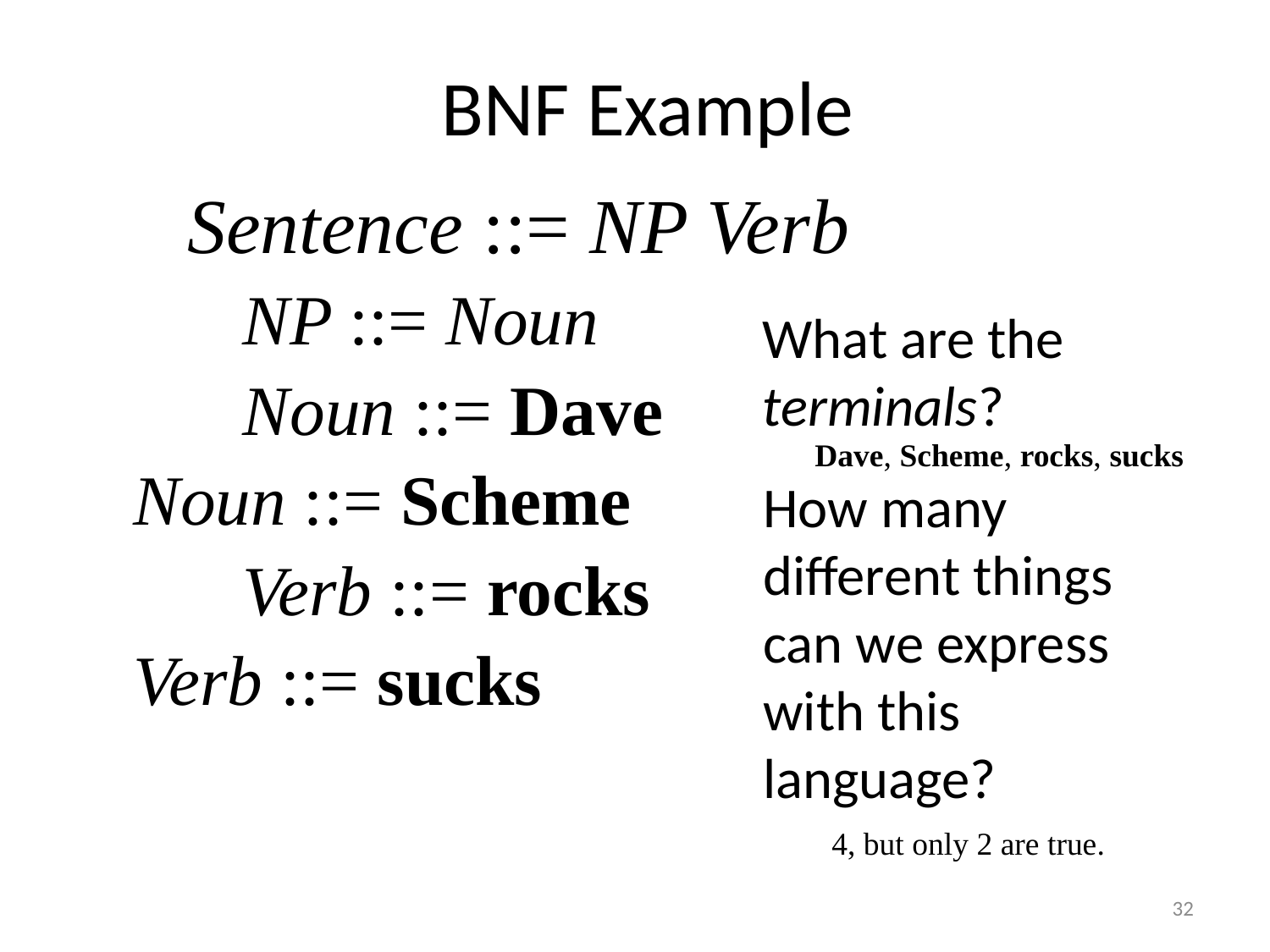

# BNF Example
		Sentence ::= NP Verb
		NP ::= Noun
		Noun ::= Dave
	 Noun ::= Scheme
		Verb ::= rocks
 	 Verb ::= sucks
What are the terminals?
Dave, Scheme, rocks, sucks
How many different things can we express with this language?
4, but only 2 are true.
32